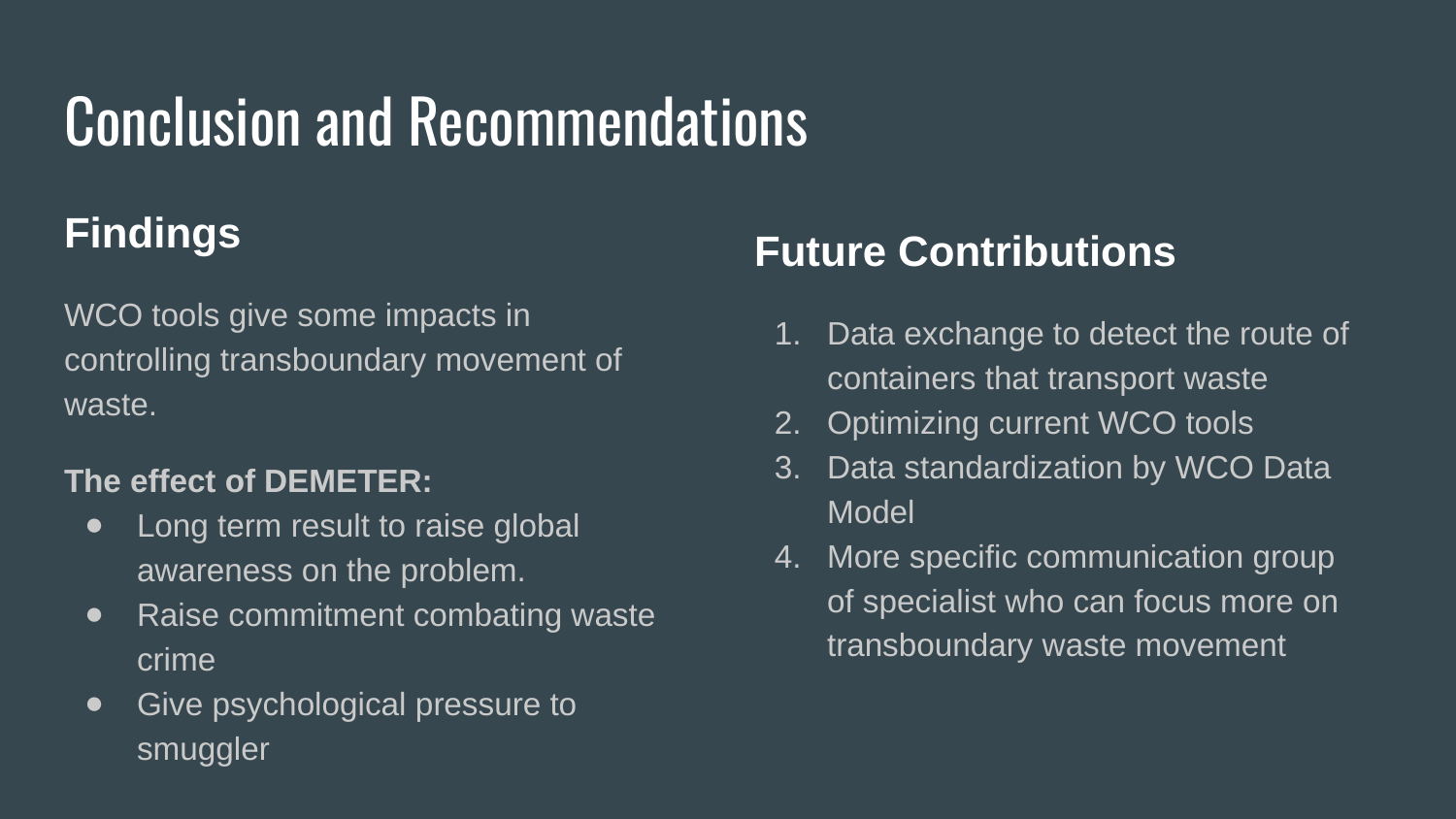

Conclusion and Recommendations
Findings
WCO tools give some impacts in controlling transboundary movement of waste.
The effect of DEMETER:
Long term result to raise global awareness on the problem.
Raise commitment combating waste crime
Give psychological pressure to smuggler
Future Contributions
Data exchange to detect the route of containers that transport waste
Optimizing current WCO tools
Data standardization by WCO Data Model
More specific communication group of specialist who can focus more on transboundary waste movement
35
22
25
15